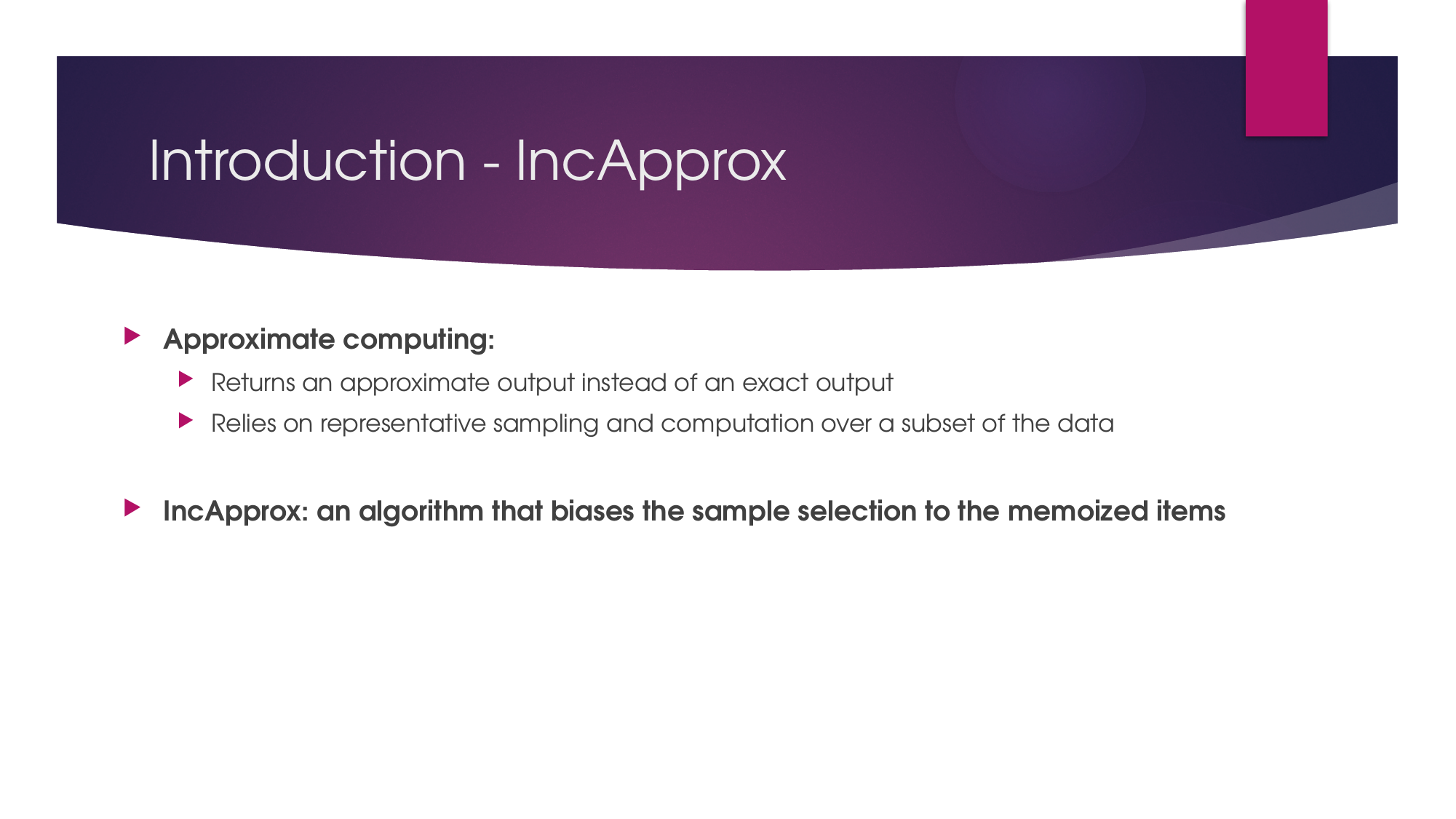

# Introduction - IncApprox
Approximate computing:
Returns an approximate output instead of an exact output
Relies on representative sampling and computation over a subset of the data

IncApprox: an algorithm that biases the sample selection to the memoized items